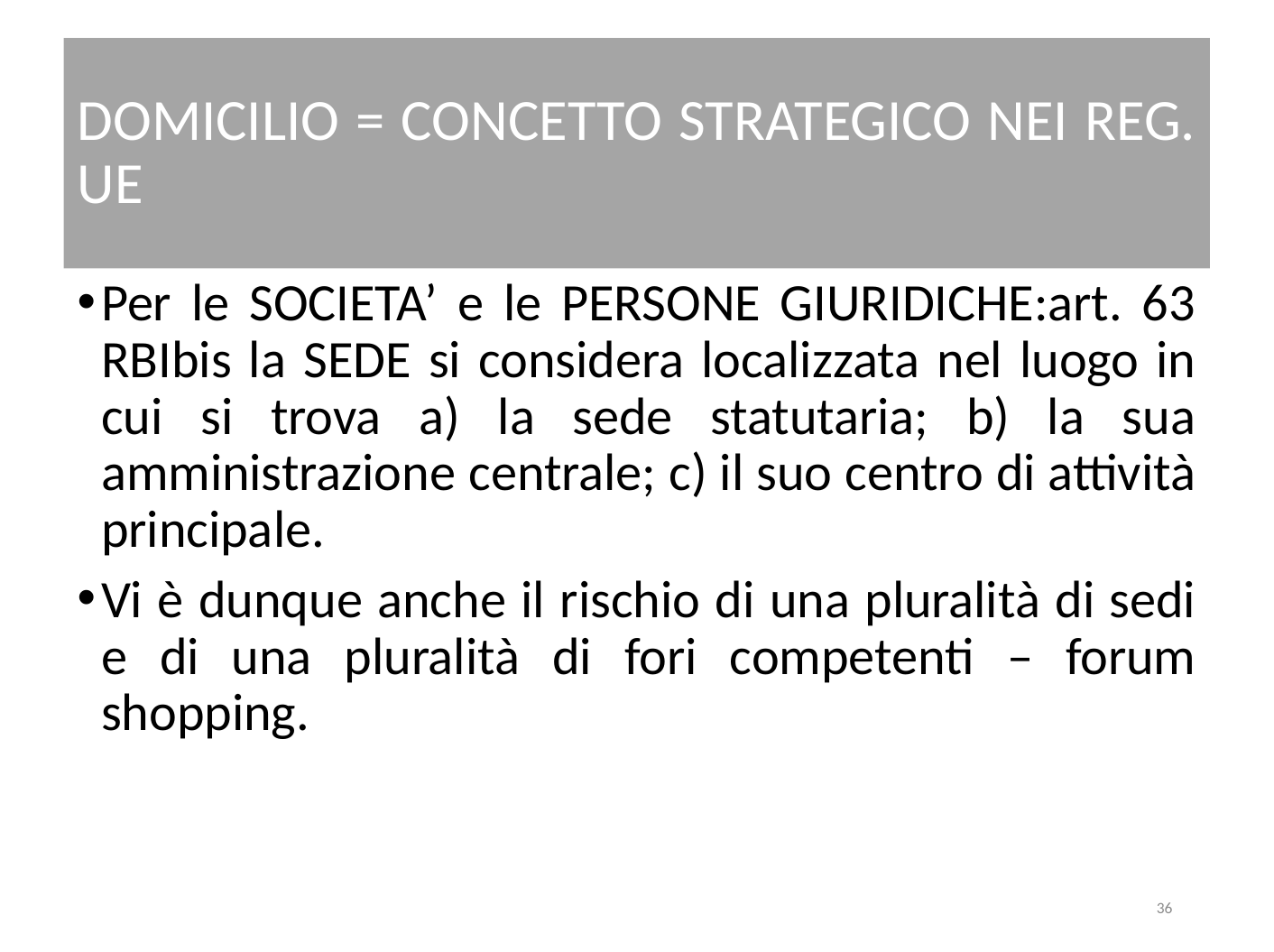

# DOMICILIO = CONCETTO STRATEGICO NEI REG. UE
Per le SOCIETA’ e le PERSONE GIURIDICHE:art. 63 RBIbis la SEDE si considera localizzata nel luogo in cui si trova a) la sede statutaria; b) la sua amministrazione centrale; c) il suo centro di attività principale.
Vi è dunque anche il rischio di una pluralità di sedi e di una pluralità di fori competenti – forum shopping.

36